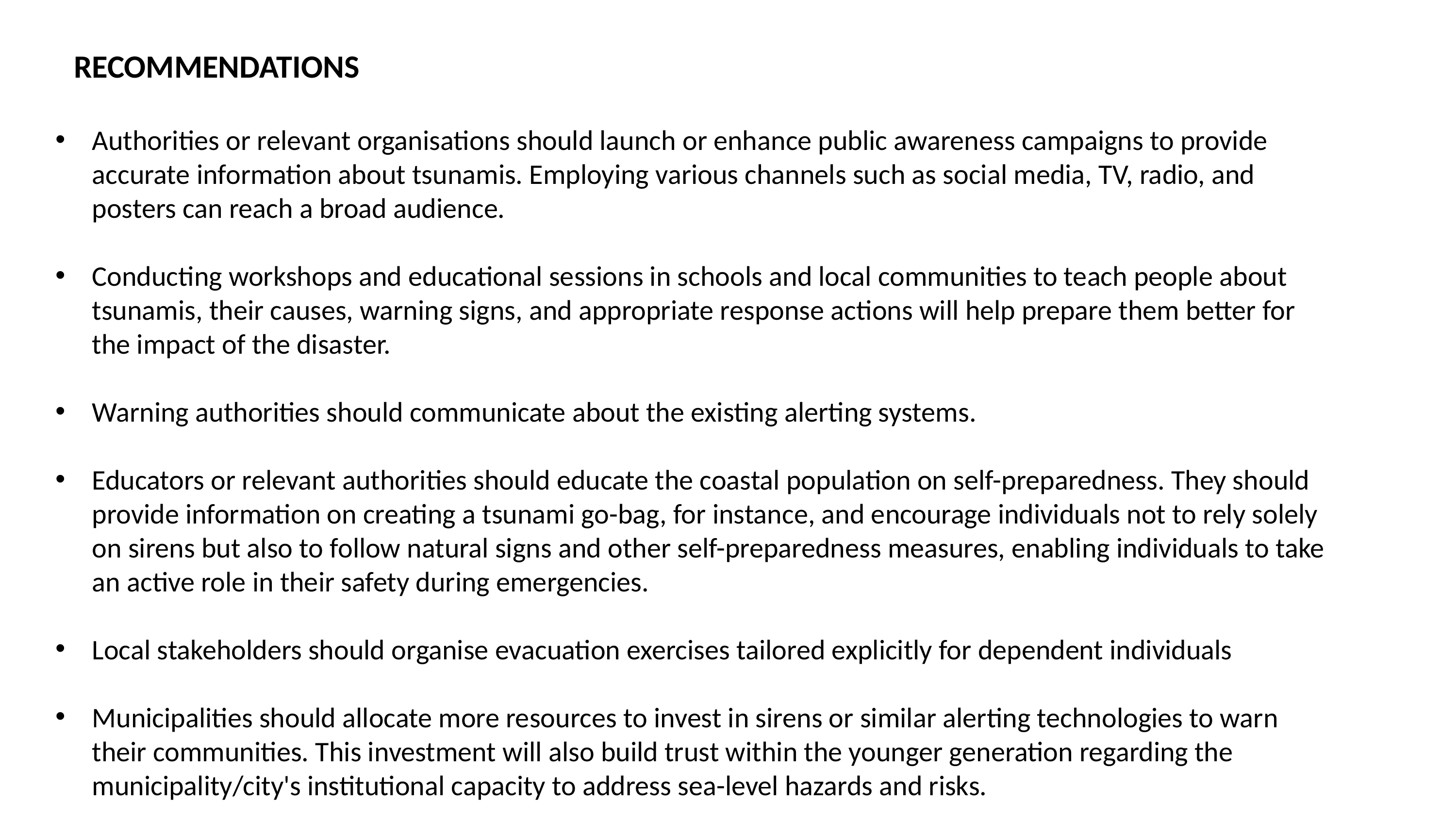

RECOMMENDATIONS
Authorities or relevant organisations should launch or enhance public awareness campaigns to provide accurate information about tsunamis. Employing various channels such as social media, TV, radio, and posters can reach a broad audience.

Conducting workshops and educational sessions in schools and local communities to teach people about tsunamis, their causes, warning signs, and appropriate response actions will help prepare them better for the impact of the disaster.

Warning authorities should communicate about the existing alerting systems.

Educators or relevant authorities should educate the coastal population on self-preparedness. They should provide information on creating a tsunami go-bag, for instance, and encourage individuals not to rely solely on sirens but also to follow natural signs and other self-preparedness measures, enabling individuals to take an active role in their safety during emergencies.

Local stakeholders should organise evacuation exercises tailored explicitly for dependent individuals

Municipalities should allocate more resources to invest in sirens or similar alerting technologies to warn their communities. This investment will also build trust within the younger generation regarding the municipality/city's institutional capacity to address sea-level hazards and risks.